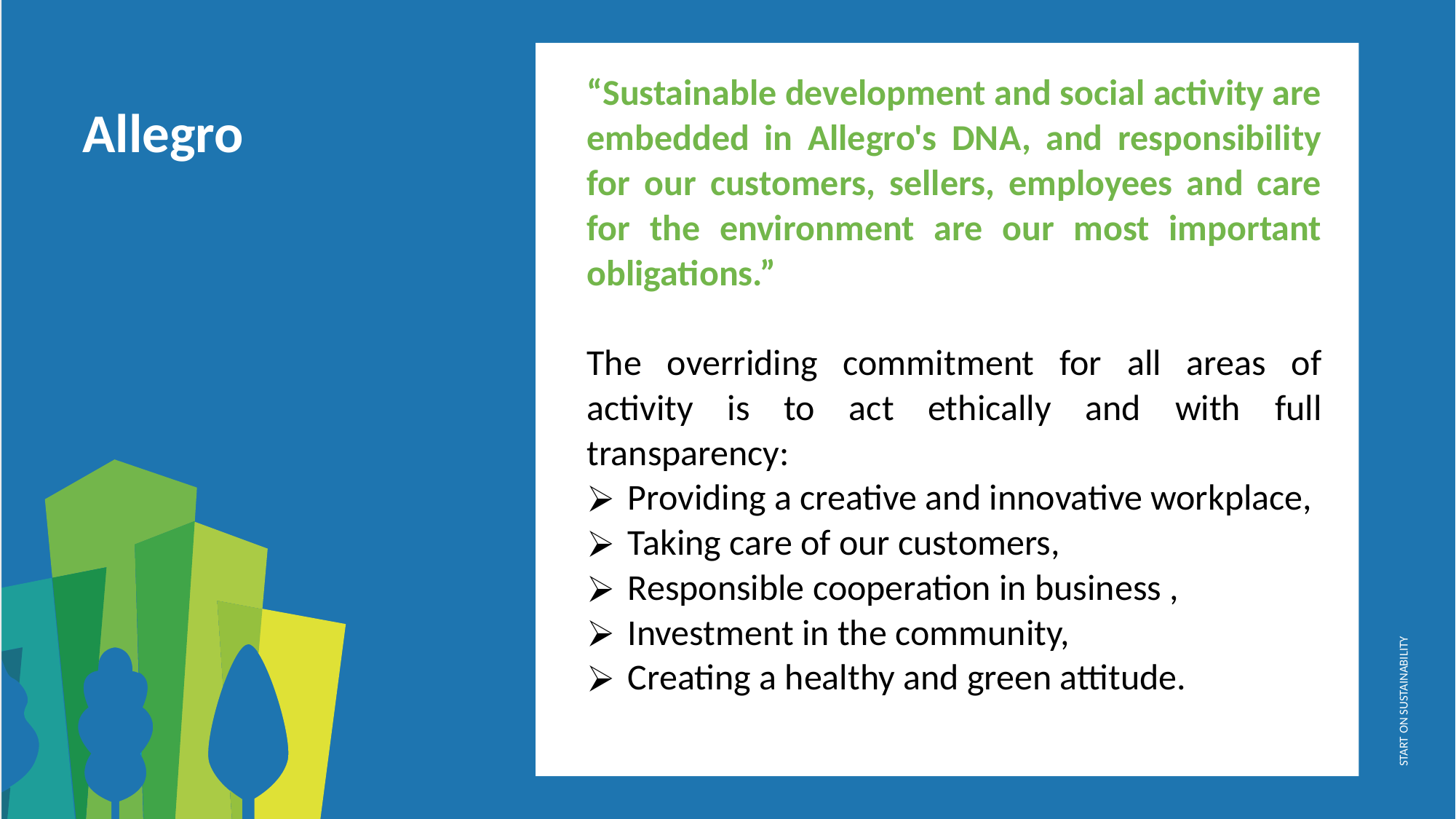

“Sustainable development and social activity are embedded in Allegro's DNA, and responsibility for our customers, sellers, employees and care for the environment are our most important obligations.”

The overriding commitment for all areas of activity is to act ethically and with full transparency:
Providing a creative and innovative workplace,
Taking care of our customers,
Responsible cooperation in business ,
Investment in the community,
Creating a healthy and green attitude.
Allegro